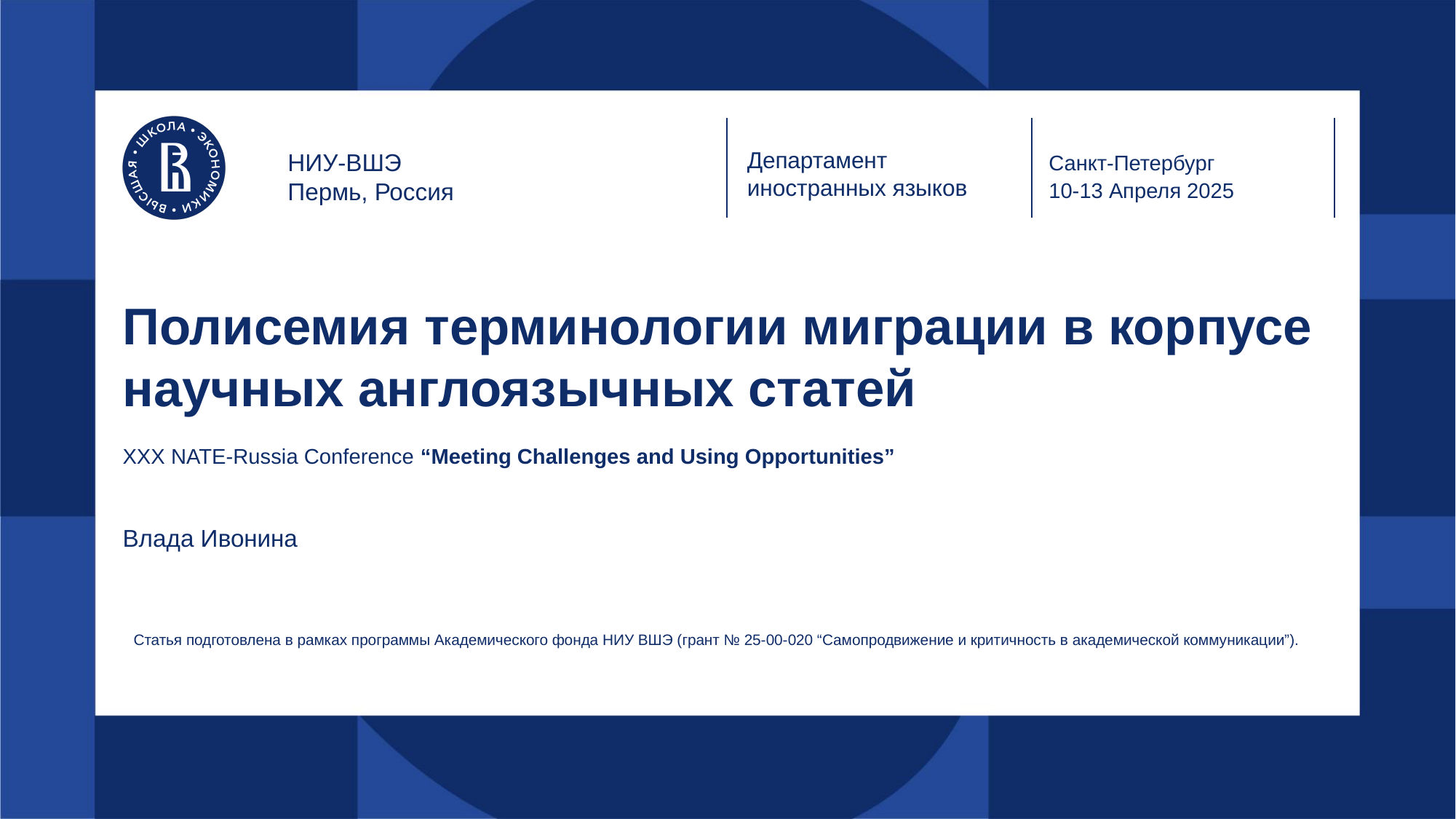

Департамент иностранных языков

НИУ-ВШЭ
Пермь, Россия
Санкт-Петербург
10-13 Апреля 2025
# Полисемия терминологии миграции в корпусе научных англоязычных статей XXХ NATE-Russia Conference “Meeting Challenges and Using Opportunities”

Влада Ивонина
Статья подготовлена в рамках программы Академического фонда НИУ ВШЭ (грант № 25-00-020 “Самопродвижение и критичность в академической коммуникации”).